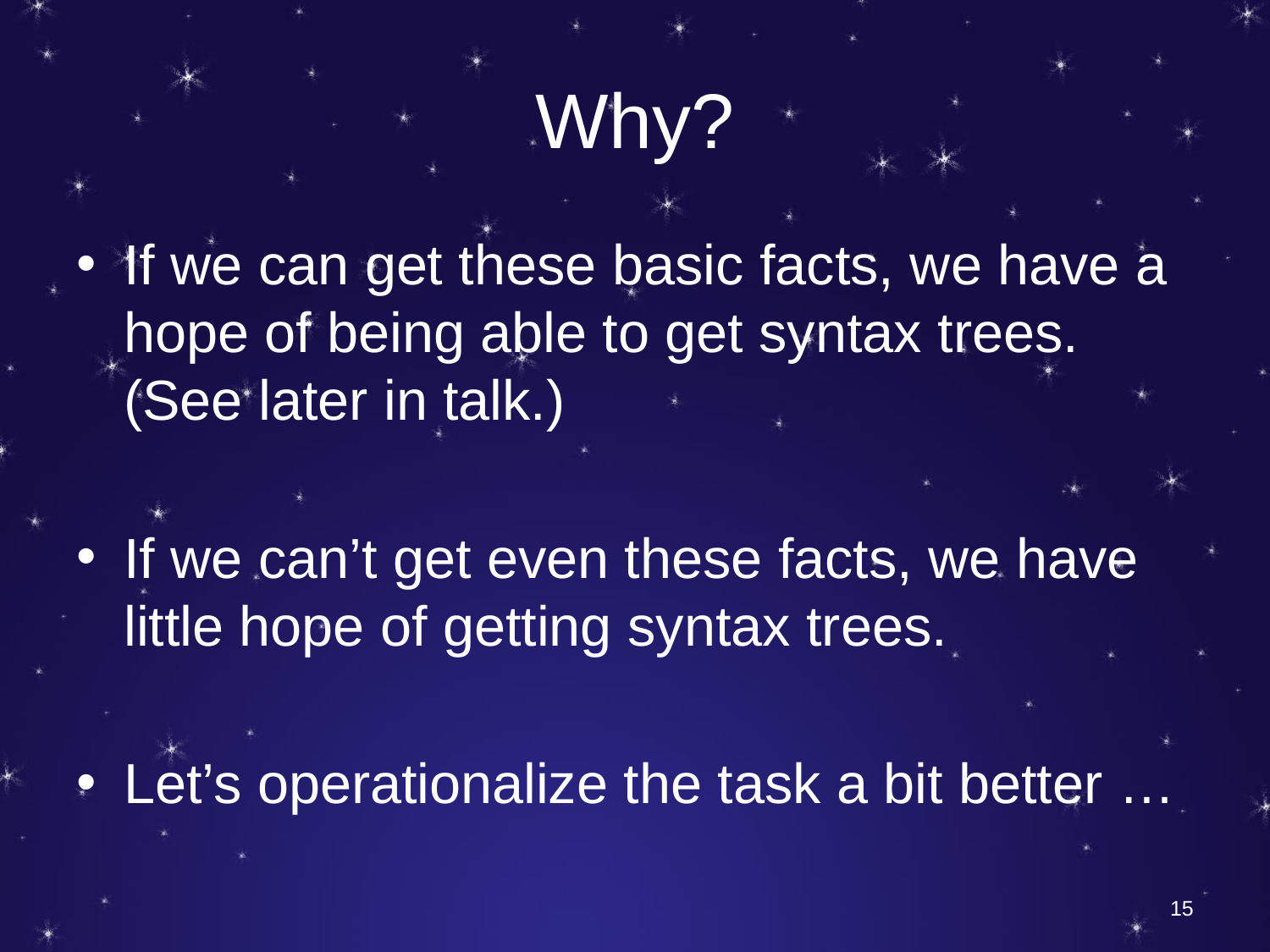

# Why?
If we can get these basic facts, we have a hope of being able to get syntax trees.
(See later in talk.)

If we can’t get even these facts, we have little hope of getting syntax trees.

Let’s operationalize the task a bit better …
15